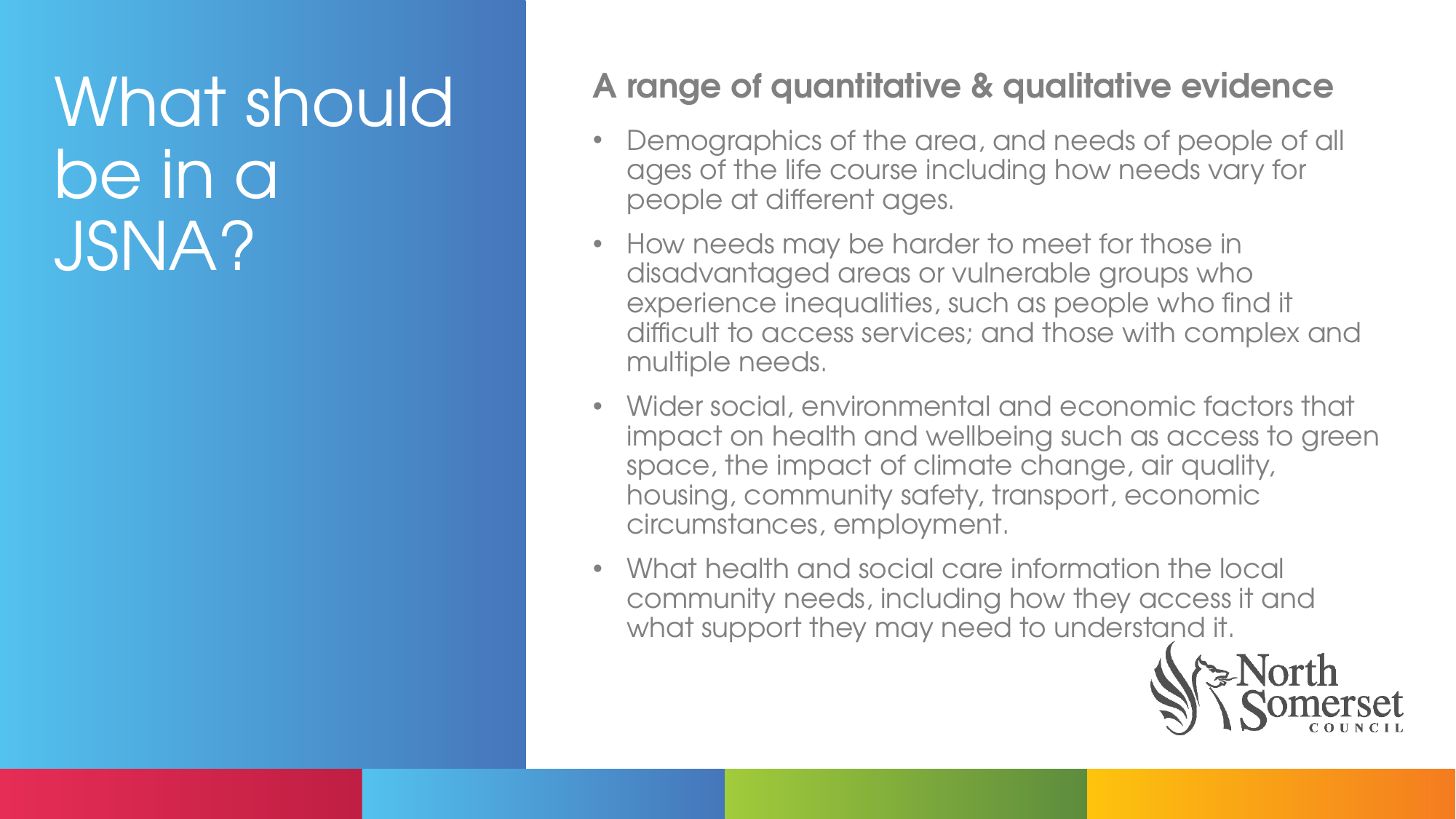

What should be in a JSNA?
A range of quantitative & qualitative evidence
Demographics of the area, and needs of people of all ages of the life course including how needs vary for people at different ages.
How needs may be harder to meet for those in disadvantaged areas or vulnerable groups who experience inequalities, such as people who find it difficult to access services; and those with complex and multiple needs.
Wider social, environmental and economic factors that impact on health and wellbeing such as access to green space, the impact of climate change, air quality, housing, community safety, transport, economic circumstances, employment.
What health and social care information the local community needs, including how they access it and what support they may need to understand it.